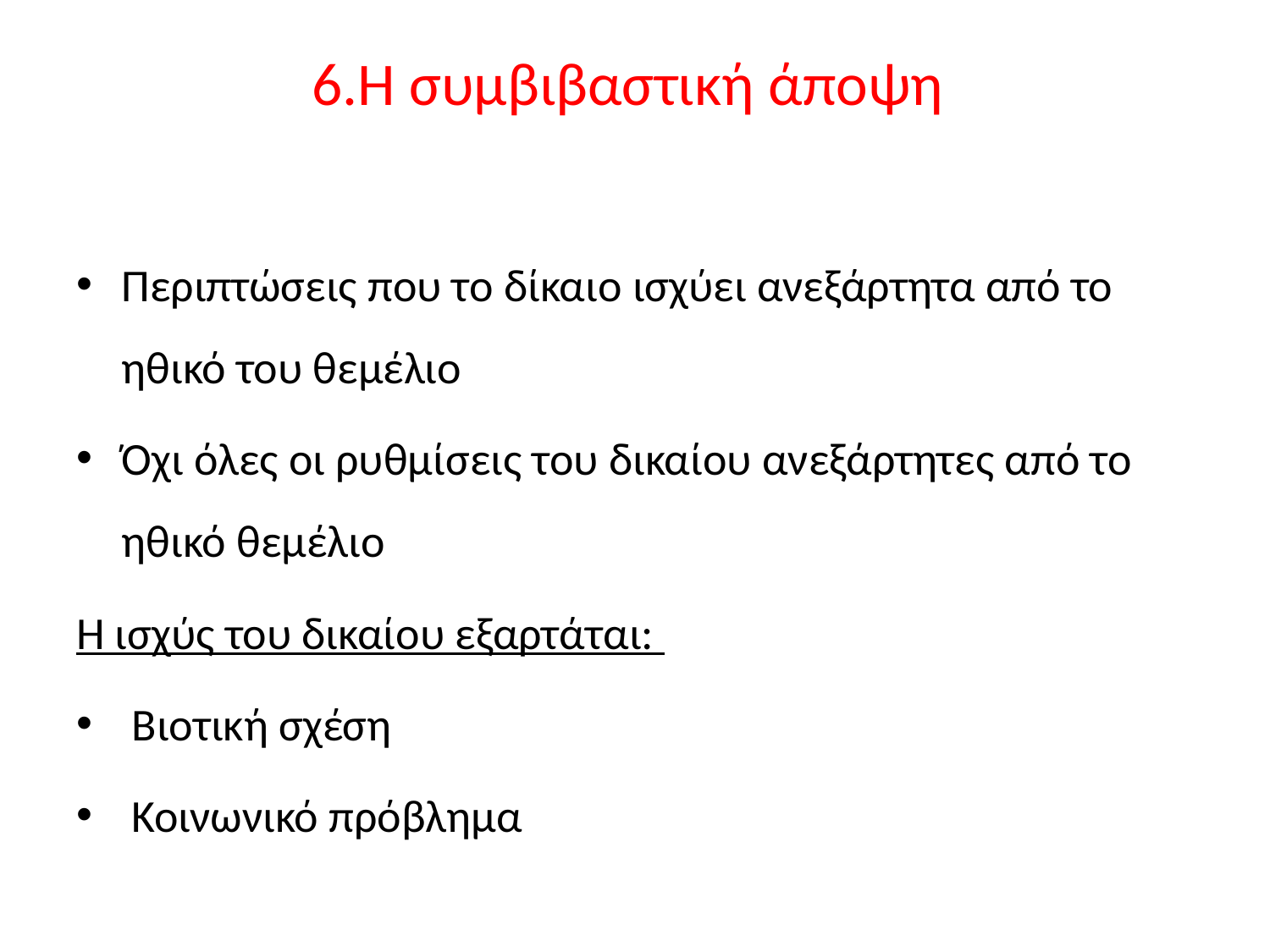

# 6.Η συμβιβαστική άποψη
Περιπτώσεις που το δίκαιο ισχύει ανεξάρτητα από το ηθικό του θεμέλιο
Όχι όλες οι ρυθμίσεις του δικαίου ανεξάρτητες από το ηθικό θεμέλιο
Η ισχύς του δικαίου εξαρτάται:
 Βιοτική σχέση
 Κοινωνικό πρόβλημα